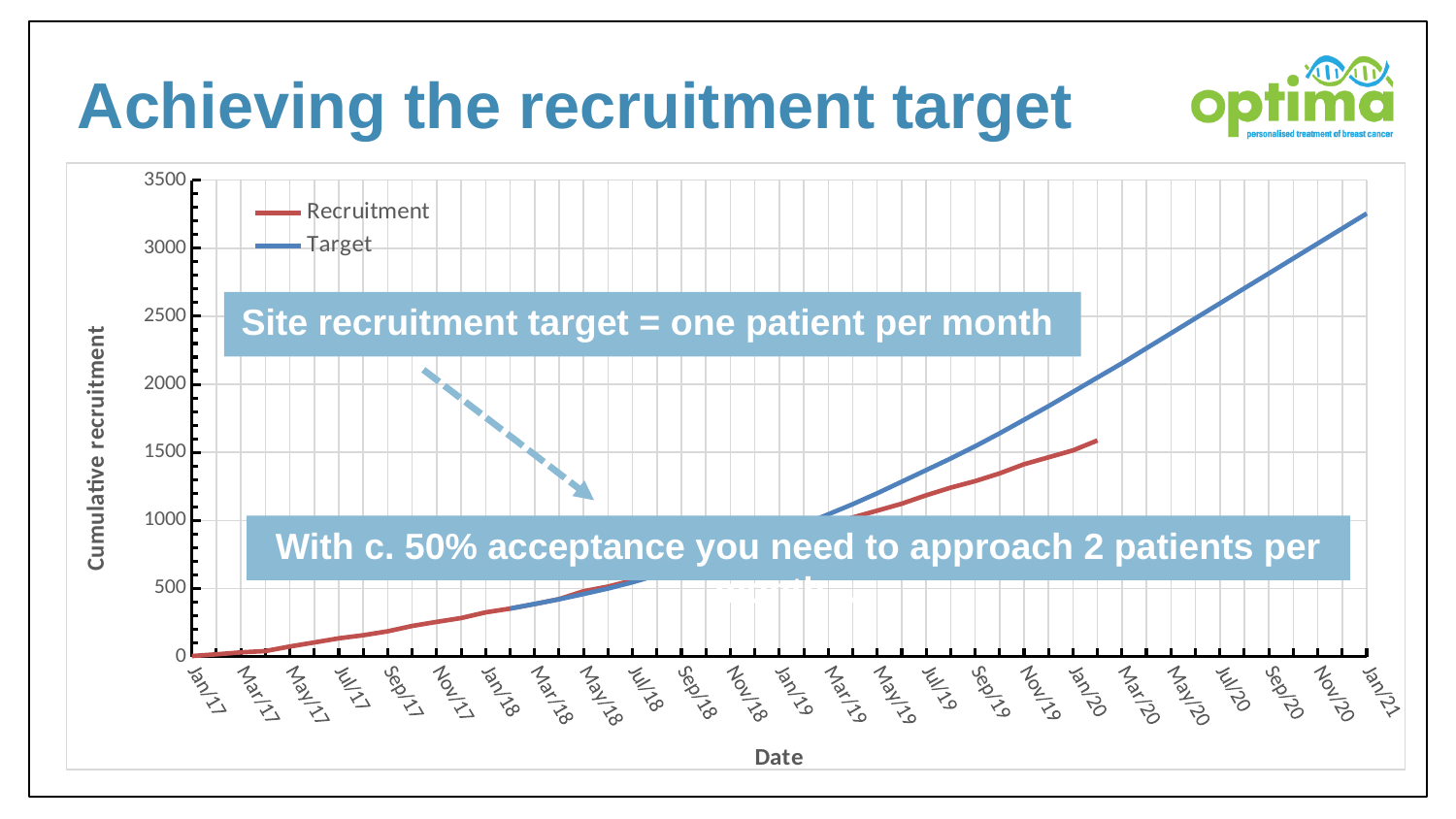

# Achieving the recruitment target

### Chart

| Category |  |  |
|---|---|---|
| 42766 | 4.0 | None |
| 42794 | 17.0 | None |
| 42825 | 31.0 | None |
| 42855 | 41.0 | None |
| 42886 | 74.0 | None |
| 42916 | 104.0 | None |
| 42947 | 134.0 | None |
| 42978 | 157.0 | None |
| 43008 | 186.0 | None |
| 43039 | 225.0 | None |
| 43069 | 255.0 | None |
| 43100 | 283.0 | None |
| 43131 | 325.0 | None |
| 43159 | 353.0 | 353.0 |
| 43190 | 386.0 | 387.0 |
| 43220 | 422.0 | 421.0 |
| 43251 | 480.0 | 460.0 |
| 43281 | 514.0 | 500.0 |
| 43312 | 560.0 | 546.0 |
| 43343 | 612.0 | 598.0 |
| 43373 | 658.0 | 651.0 |
| 43404 | 714.0 | 710.0 |
| 43434 | 763.0 | 770.0 |
| 43465 | 798.0 | 835.0 |
| 43496 | 848.0 | 900.0 |
| 43524 | 910.0 | 970.0 |
| 43555 | 962.0 | 1045.0 |
| 43585 | 1022.0 | 1120.0 |
| 43616 | 1072.0 | 1200.0 |
| 43646 | 1123.0 | 1285.0 |
| 43677 | 1185.0 | 1370.0 |
| 43708 | 1241.0 | 1455.0 |
| 43738 | 1289.0 | 1545.0 |
| 43769 | 1346.0 | 1640.0 |
| 43799 | 1413.0 | 1740.0 |
| 43830 | 1464.0 | 1840.0 |
| 43861 | 1515.0 | 1945.0 |
| 43890 | 1588.0 | 2050.0 |
| 43921 | None | 2155.0 |
| 43951 | None | 2265.0 |
| 43982 | None | 2375.0 |
| 44012 | None | 2485.0 |
| 44043 | None | 2595.0 |
| 44074 | None | 2705.0 |
| 44104 | None | 2815.0 |
| 44135 | None | 2925.0 |
| 44165 | None | 3035.0 |
| 44196 | None | 3145.0 |
| 44227 | None | 3255.0 |
| 44255 | None | 3365.0 |
| 44286 | None | 3475.0 |
| 44316 | None | 3585.0 |
| 44347 | None | 3695.0 |
| 44377 | None | 3810.0 |
| 44408 | None | 3925.0 |
| 44439 | None | 4040.0 |
| 44469 | None | 4155.0 |
| 44500 | None | 4270.0 |
| 44530 | None | 4385.0 |
| 44561 | None | 4500.0 |
Site recruitment target = one patient per month
With c. 50% acceptance you need to approach 2 patients per month …